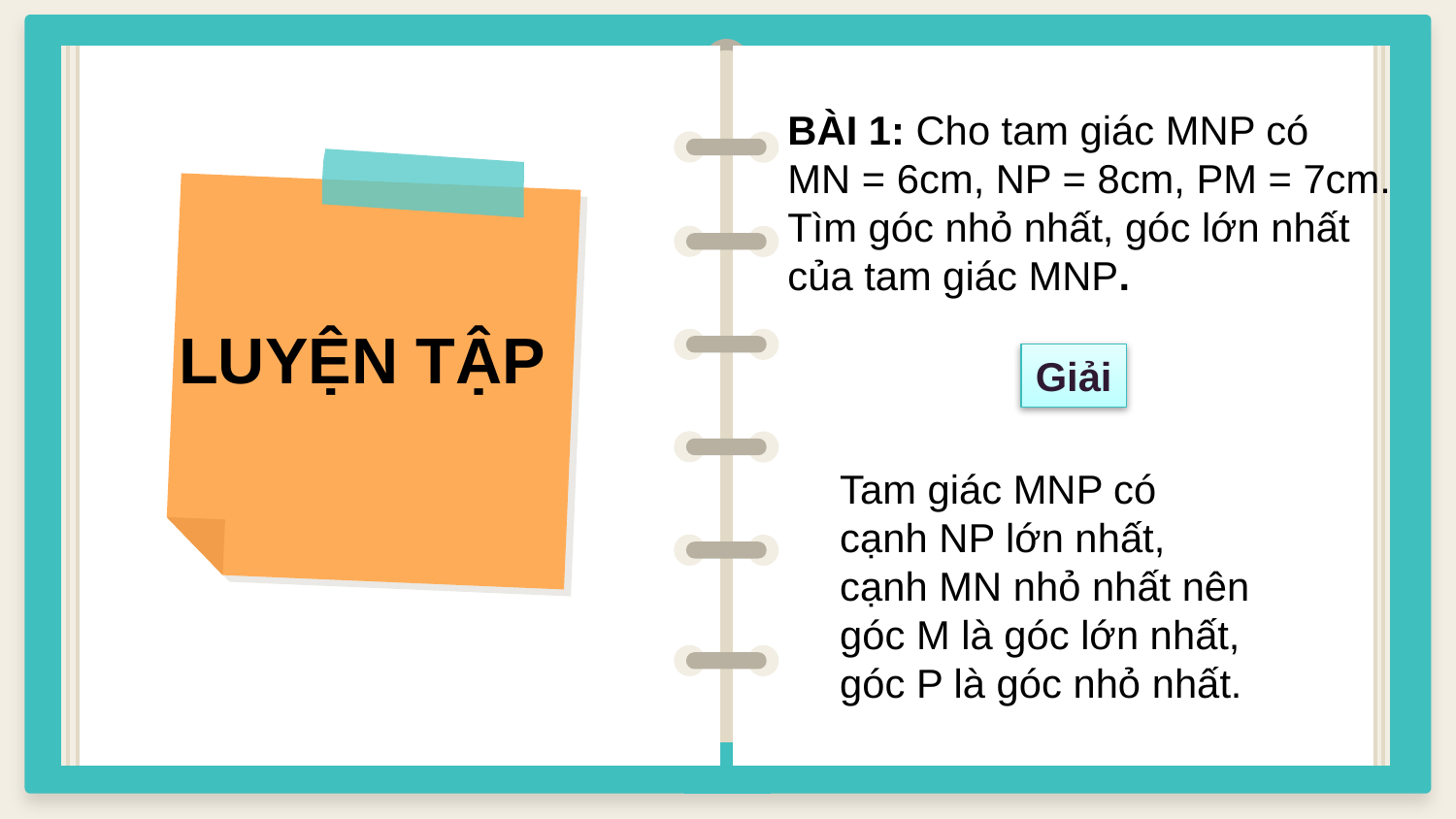

BÀI 1: Cho tam giác MNP có
MN = 6cm, NP = 8cm, PM = 7cm.
Tìm góc nhỏ nhất, góc lớn nhất
của tam giác MNP.

LUYỆN TẬP
Giải
Tam giác MNP có
cạnh NP lớn nhất,
cạnh MN nhỏ nhất nên
góc M là góc lớn nhất,
góc P là góc nhỏ nhất.